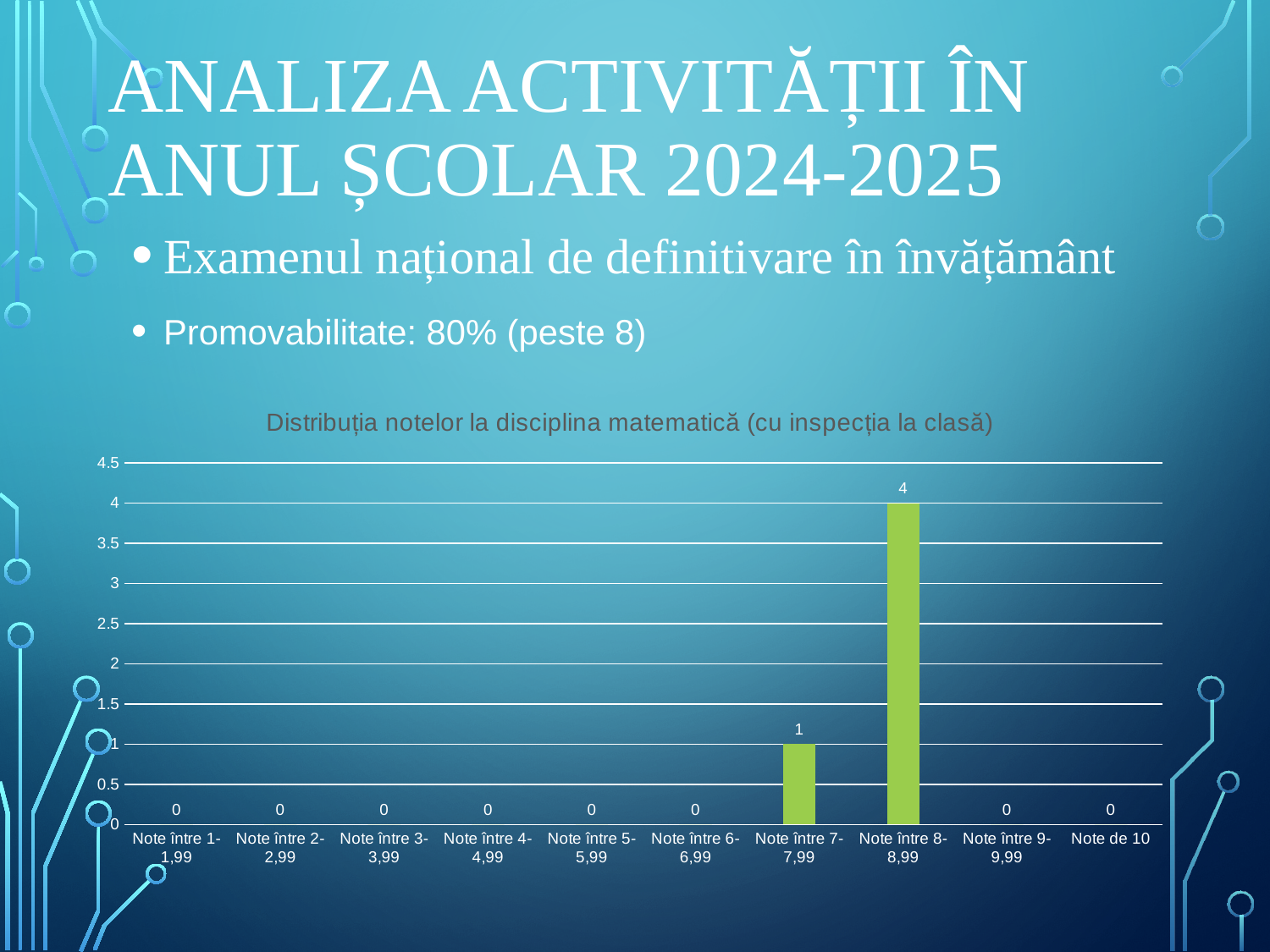

# Analiza activității în anul școlar 2024-2025
Examenul național de definitivare în învățământ
Promovabilitate: 80% (peste 8)

### Chart: Distribuția notelor la disciplina matematică (cu inspecția la clasă)

| Category |  |
|---|---|
| Note între 1-1,99 | 0.0 |
| Note între 2-2,99 | 0.0 |
| Note între 3-3,99 | 0.0 |
| Note între 4-4,99 | 0.0 |
| Note între 5-5,99 | 0.0 |
| Note între 6-6,99 | 0.0 |
| Note între 7-7,99 | 1.0 |
| Note între 8-8,99 | 4.0 |
| Note între 9-9,99 | 0.0 |
| Note de 10 | 0.0 |